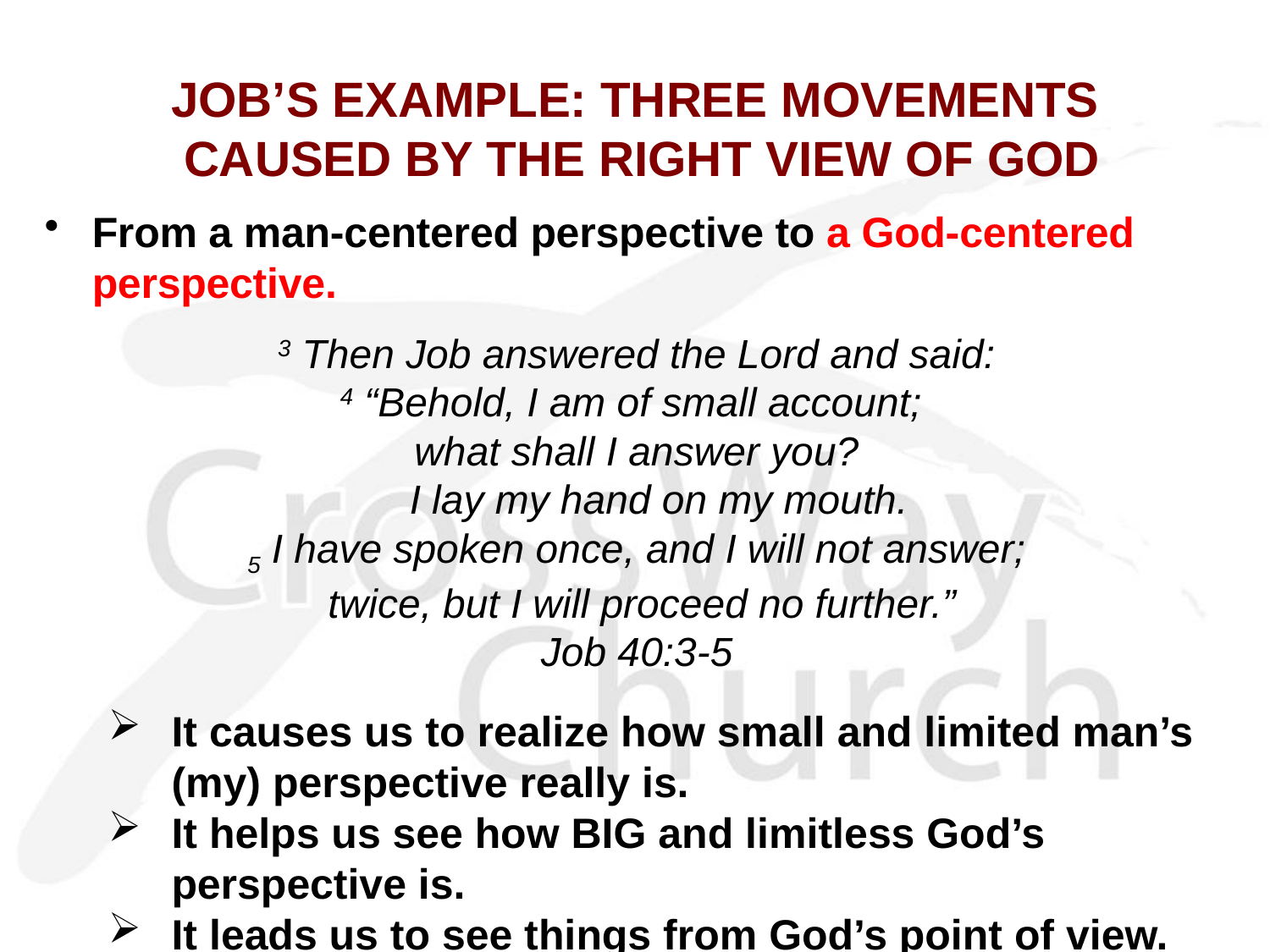

# JOB’S EXAMPLE: THREE MOVEMENTS CAUSED BY THE RIGHT VIEW OF GOD
From a man-centered perspective to a God-centered perspective.

3 Then Job answered the Lord and said:
4 “Behold, I am of small account;
what shall I answer you?
    I lay my hand on my mouth.
5 I have spoken once, and I will not answer;
 twice, but I will proceed no further.”
Job 40:3-5

It causes us to realize how small and limited man’s (my) perspective really is.
It helps us see how BIG and limitless God’s perspective is.
It leads us to see things from God’s point of view.